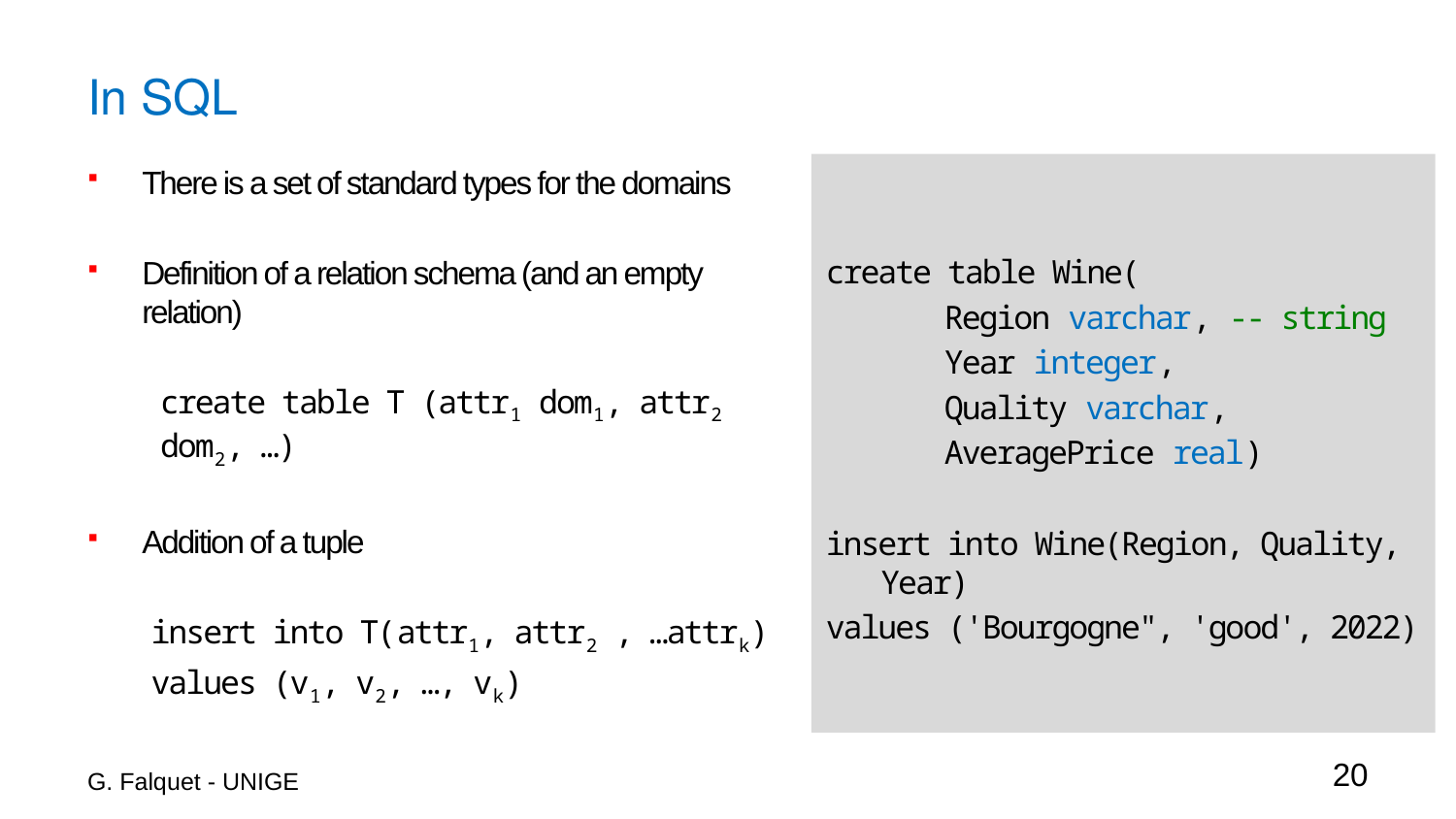

# In SQL

create table Wine(
	Region varchar, -- string
	Year integer,
	Quality varchar,
	AveragePrice real)

insert into Wine(Region, Quality, Year)
values ('Bourgogne", 'good', 2022)

There is a set of standard types for the domains

Definition of a relation schema (and an empty relation)

create table T (attr1 dom1, attr2 dom2, …)

Addition of a tuple

insert into T(attr1, attr2 , …attrk)
values (v1, v2, …, vk)
G. Falquet - UNIGE
20